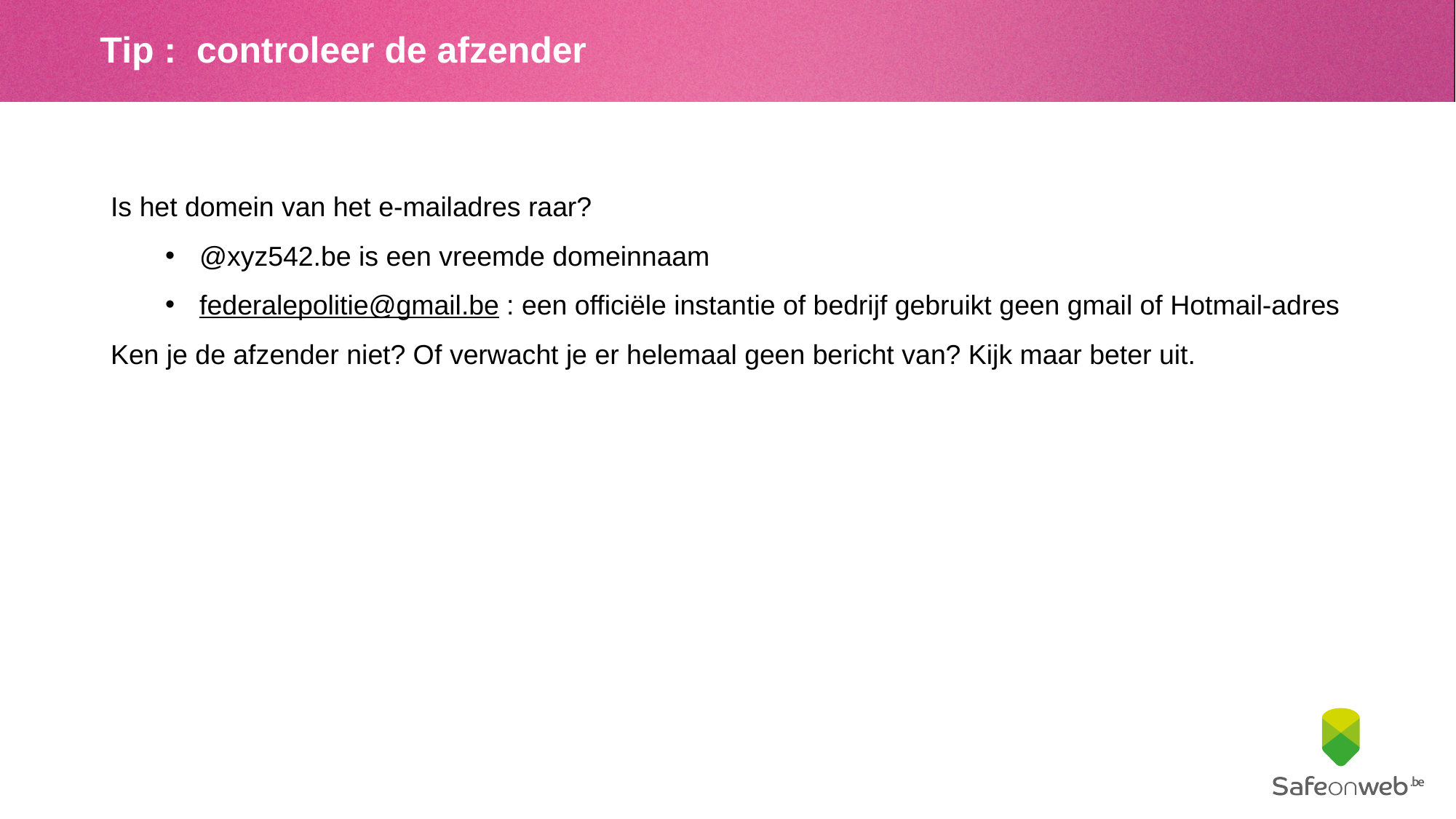

# Tip :  controleer de afzender
Is het domein van het e-mailadres raar?
@xyz542.be is een vreemde domeinnaam
federalepolitie@gmail.be : een officiële instantie of bedrijf gebruikt geen gmail of Hotmail-adres
Ken je de afzender niet? Of verwacht je er helemaal geen bericht van? Kijk maar beter uit.